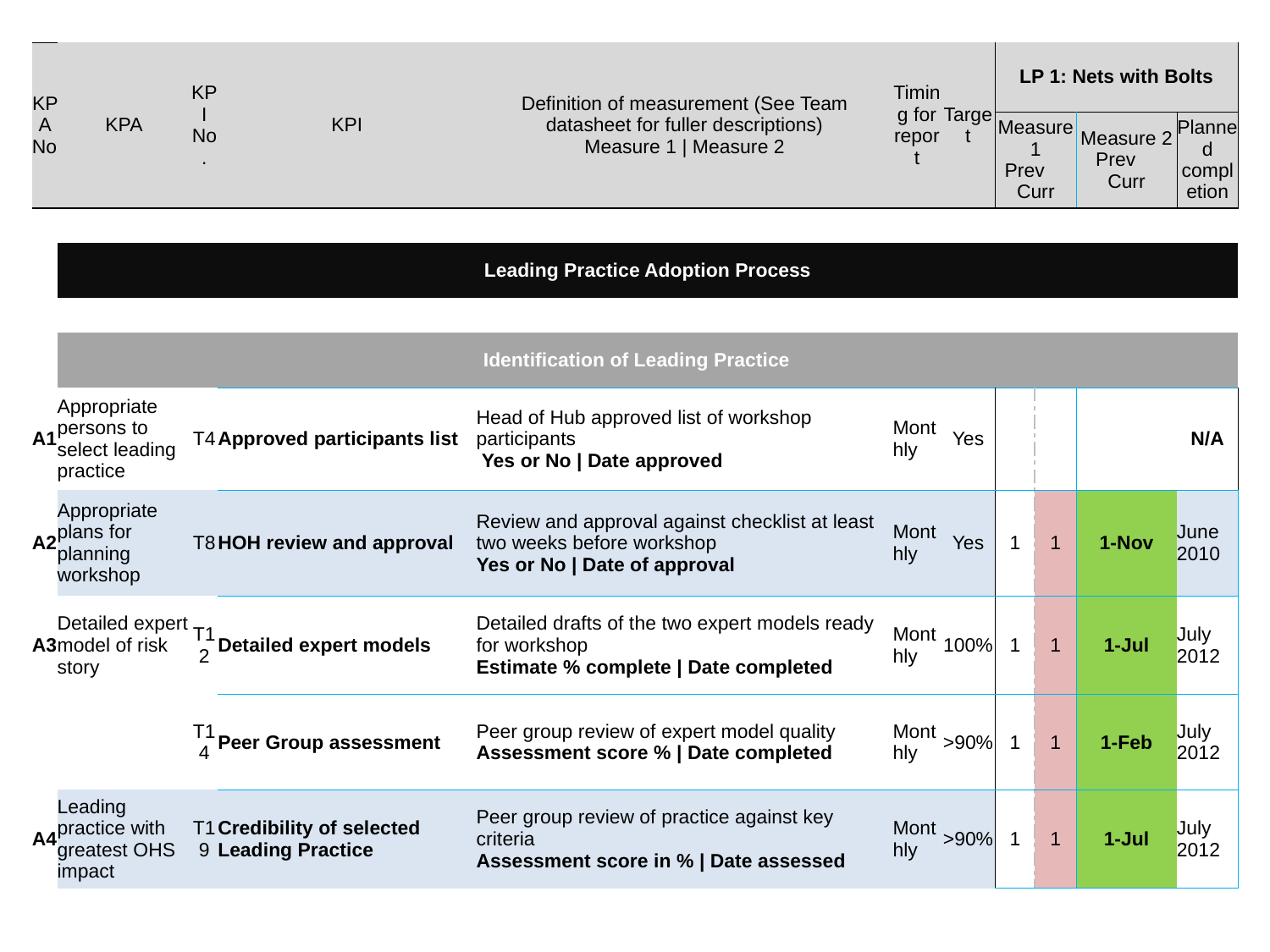

| KPA No | KPA | KPI No. | KPI | Definition of measurement (See Team datasheet for fuller descriptions) Measure 1 | Measure 2 | Timing for report | Target | LP 1: Nets with Bolts |  |  |  |
| --- | --- | --- | --- | --- | --- | --- | --- | --- | --- | --- |
|  |  |  |  |  |  |  | Measure 1 Prev Curr |  | Measure 2 Prev Curr | Planned completion |
|  |  |  |  |  |  |  |  |  |  |  |
|  | Leading Practice Adoption Process |  |  |  |  |  |  |  |  |  |
|  |  |  |  |  |  |  |  |  |  |  |
|  | Identification of Leading Practice |  |  |  |  |  |  |  |  |  |
| A1 | Appropriate persons to select leading practice | T4 | Approved participants list | Head of Hub approved list of workshop participants Yes or No | Date approved | Monthly | Yes | 0 | 0 | 0-Jan | N/A |
| A2 | Appropriate plans for planning workshop | T8 | HOH review and approval | Review and approval against checklist at least two weeks before workshop Yes or No | Date of approval | Monthly | Yes | 1 | 1 | 1-Nov | June 2010 |
| A3 | Detailed expert model of risk story | T12 | Detailed expert models | Detailed drafts of the two expert models ready for workshop Estimate % complete | Date completed | Monthly | 100% | 1 | 1 | 1-Jul | July 2012 |
|  |  | T14 | Peer Group assessment | Peer group review of expert model quality Assessment score % | Date completed | Monthly | >90% | 1 | 1 | 1-Feb | July 2012 |
| A4 | Leading practice with greatest OHS impact | T19 | Credibility of selected Leading Practice | Peer group review of practice against key criteria Assessment score in % | Date assessed | Monthly | >90% | 1 | 1 | 1-Jul | July 2012 |